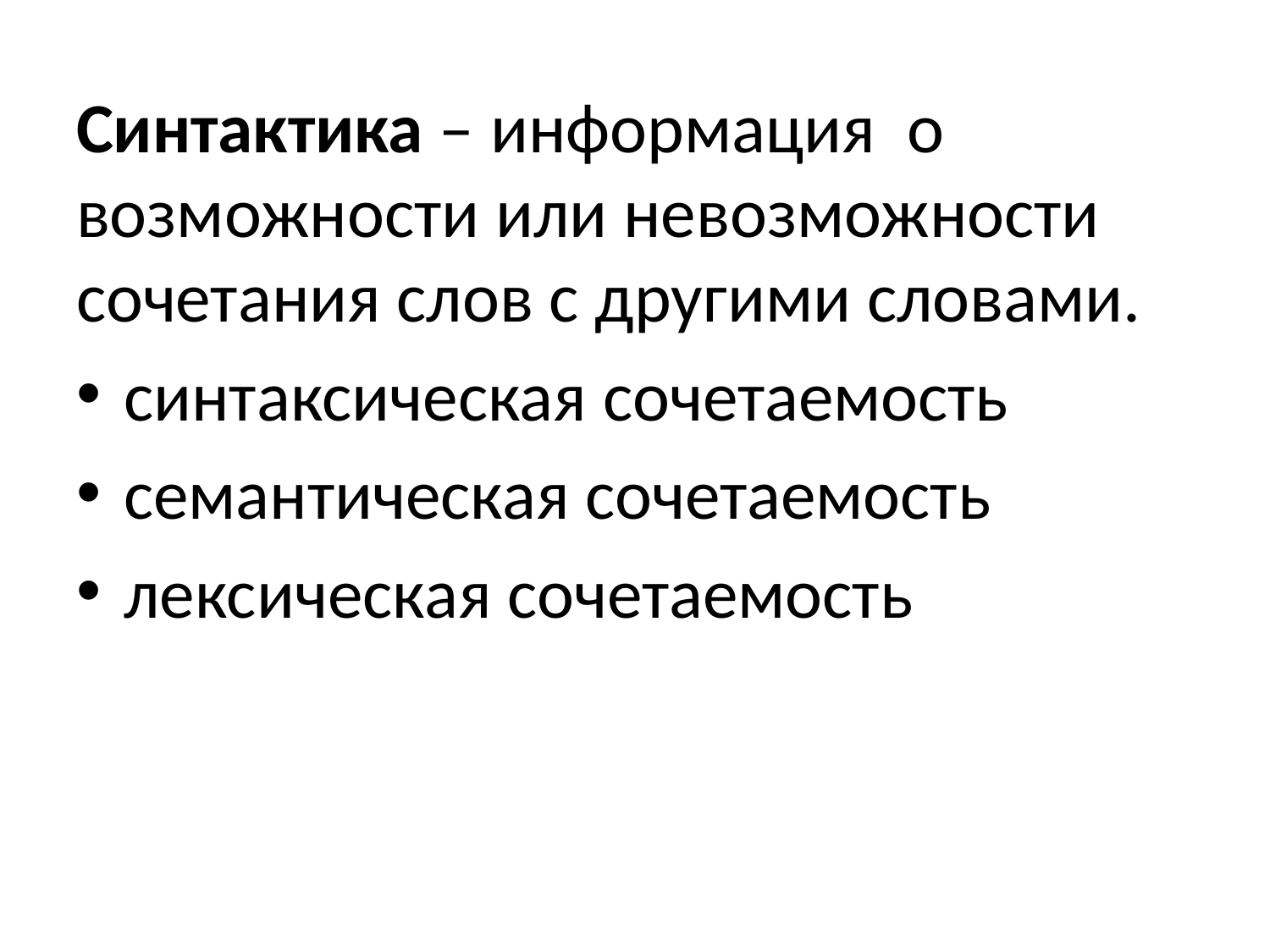

Синтактика – информация  о возможности или невозможности сочетания слов с другими словами.
синтаксическая сочетаемость
семантическая сочетаемость
лексическая сочетаемость